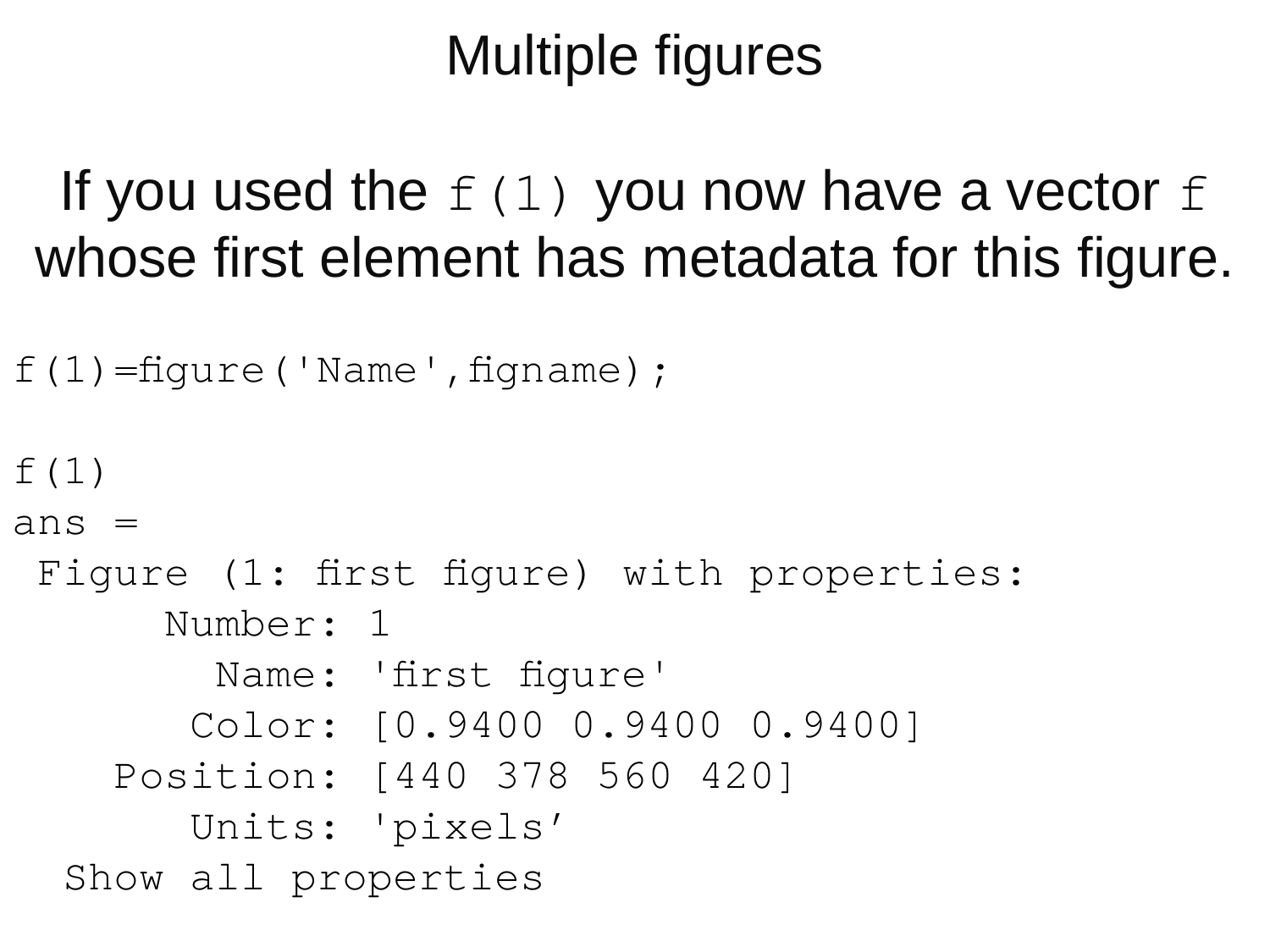

Multiple figures

If you used the f(1) you now have a vector f whose first element has metadata for this figure.

f(1)=figure('Name',figname);

f(1)
ans =
 Figure (1: first figure) with properties:
      Number: 1
        Name: 'first figure'
       Color: [0.9400 0.9400 0.9400]
    Position: [440 378 560 420]
       Units: 'pixels’
  Show all properties